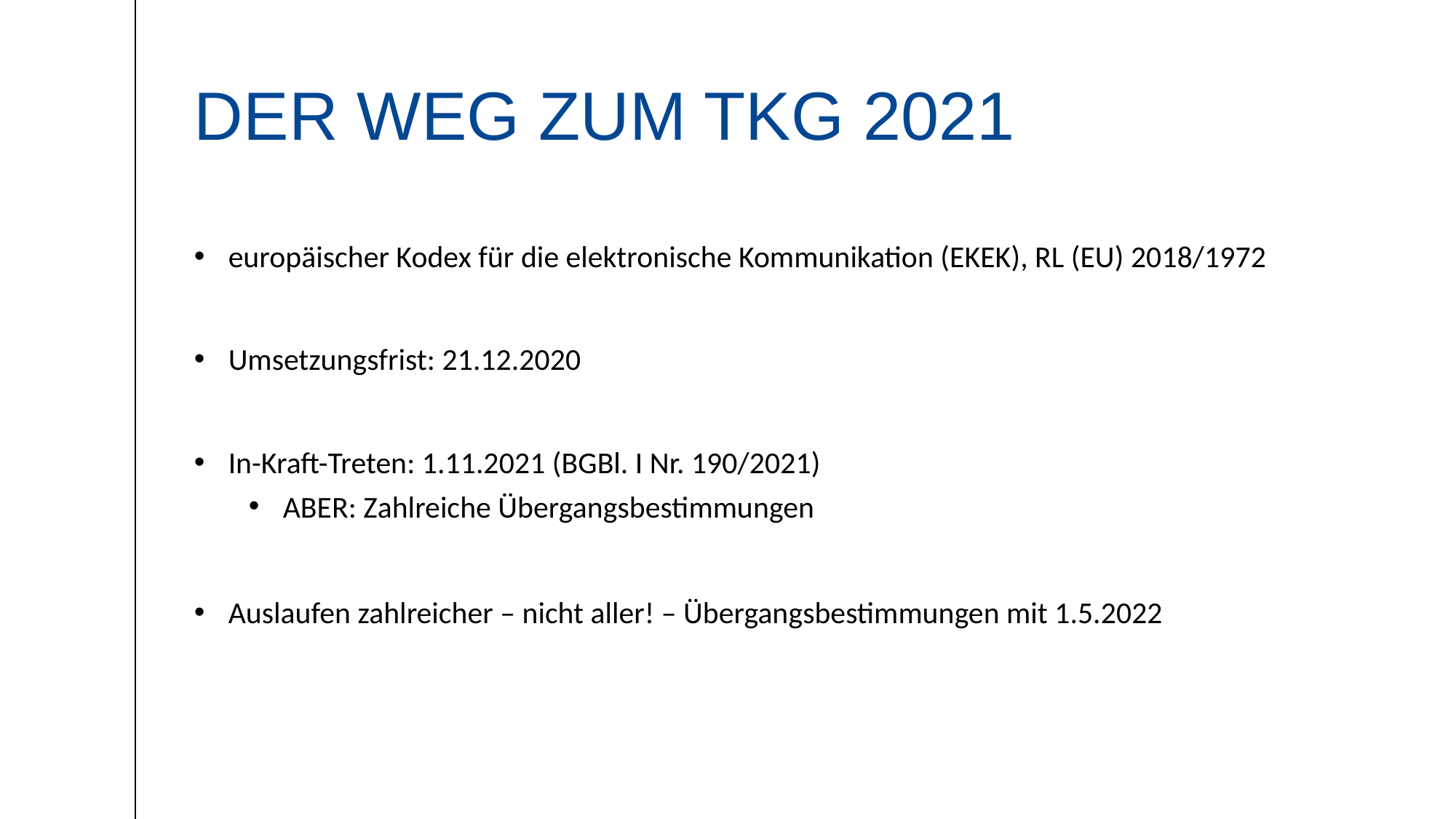

# DER WEG zum TKG 2021

europäischer Kodex für die elektronische Kommunikation (EKEK), RL (EU) 2018/1972

Umsetzungsfrist: 21.12.2020

In-Kraft-Treten: 1.11.2021 (BGBl. I Nr. 190/2021)
ABER: Zahlreiche Übergangsbestimmungen

Auslaufen zahlreicher – nicht aller! – Übergangsbestimmungen mit 1.5.2022